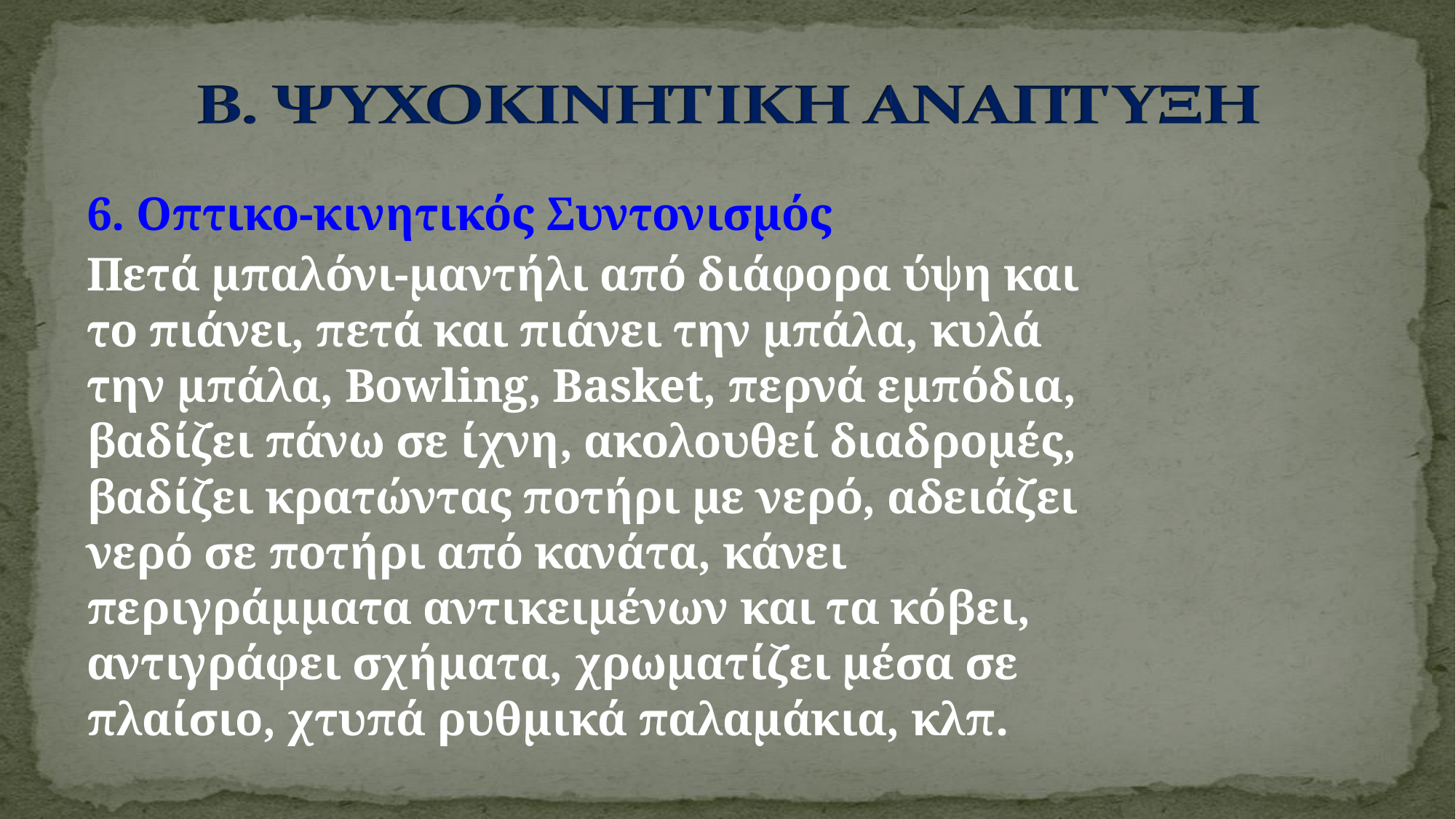

6. Οπτικο-κινητικός Συντονισμός
Πετά μπαλόνι-μαντήλι από διάφορα ύψη και
το πιάνει, πετά και πιάνει την μπάλα, κυλά
την μπάλα, Βowling, Basket, περνά εμπόδια,
βαδίζει πάνω σε ίχνη, ακολουθεί διαδρομές,
βαδίζει κρατώντας ποτήρι με νερό, αδειάζει
νερό σε ποτήρι από κανάτα, κάνει
περιγράμματα αντικειμένων και τα κόβει,
αντιγράφει σχήματα, χρωματίζει μέσα σε
πλαίσιο, χτυπά ρυθμικά παλαμάκια, κλπ.